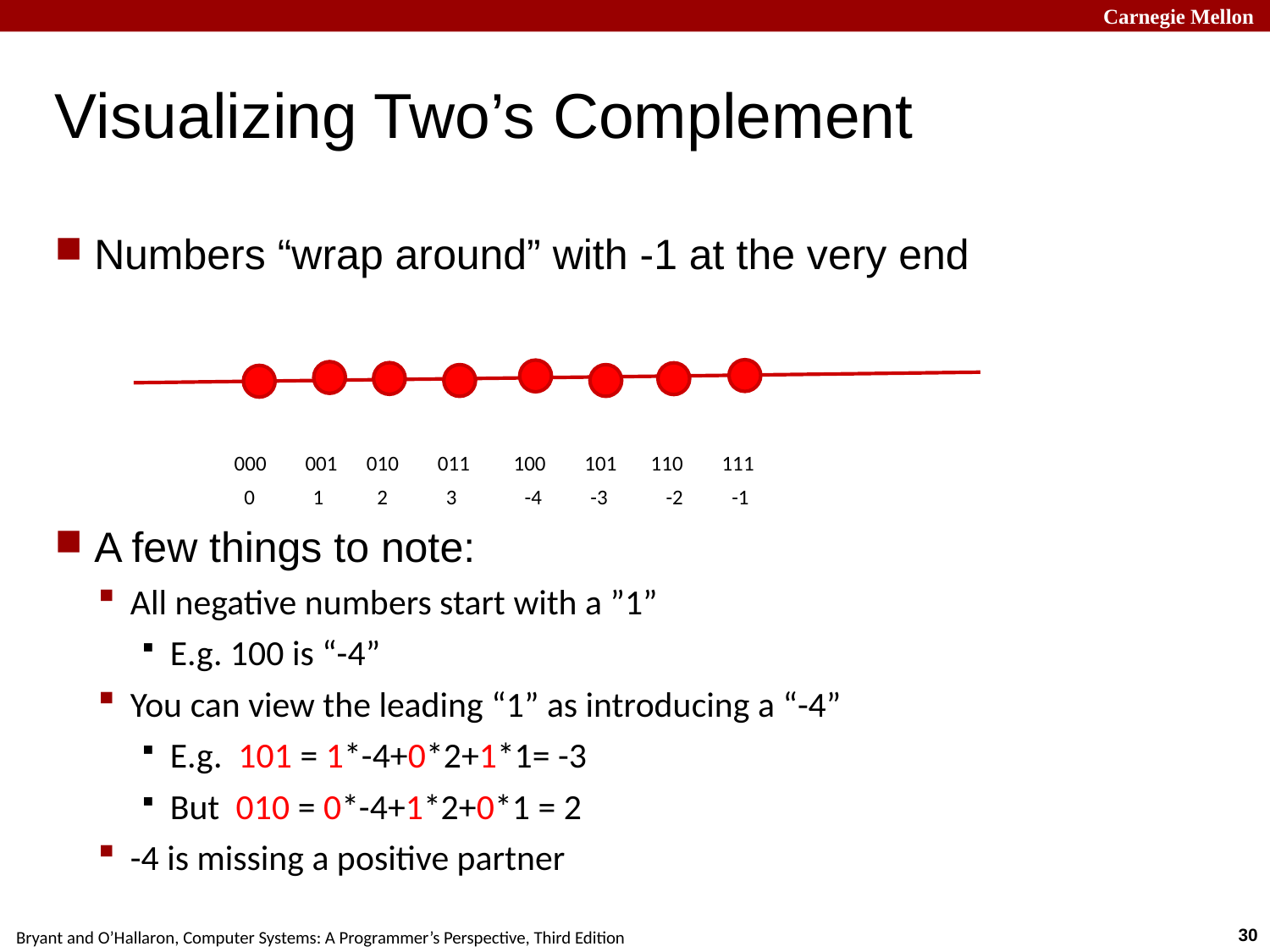

# Visualizing Two’s Complement
Numbers “wrap around” with -1 at the very end

                       000        001      010        011         100        101       110        111
                         0            1           2            3              -4          -3            -2          -1
A few things to note:
All negative numbers start with a ”1”
E.g. 100 is “-4”
You can view the leading “1” as introducing a “-4”
E.g.  101 = 1*-4+0*2+1*1= -3
But  010 = 0*-4+1*2+0*1 = 2
-4 is missing a positive partner